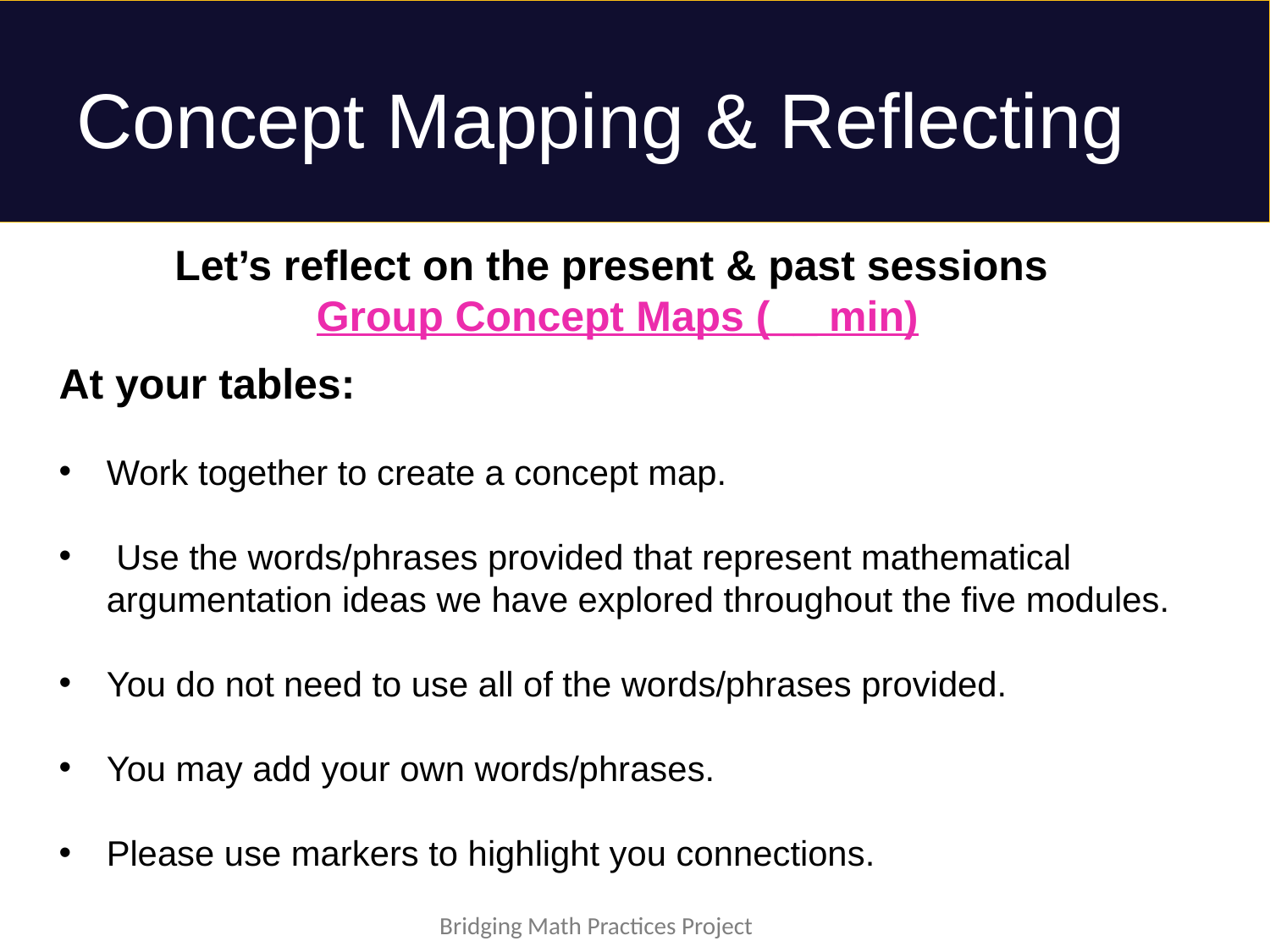

# Concept Mapping & Reflecting
Let’s reflect on the present & past sessions
Group Concept Maps (__ min)

At your tables:

Work together to create a concept map.

 Use the words/phrases provided that represent mathematical argumentation ideas we have explored throughout the five modules.

You do not need to use all of the words/phrases provided.

You may add your own words/phrases.

Please use markers to highlight you connections.